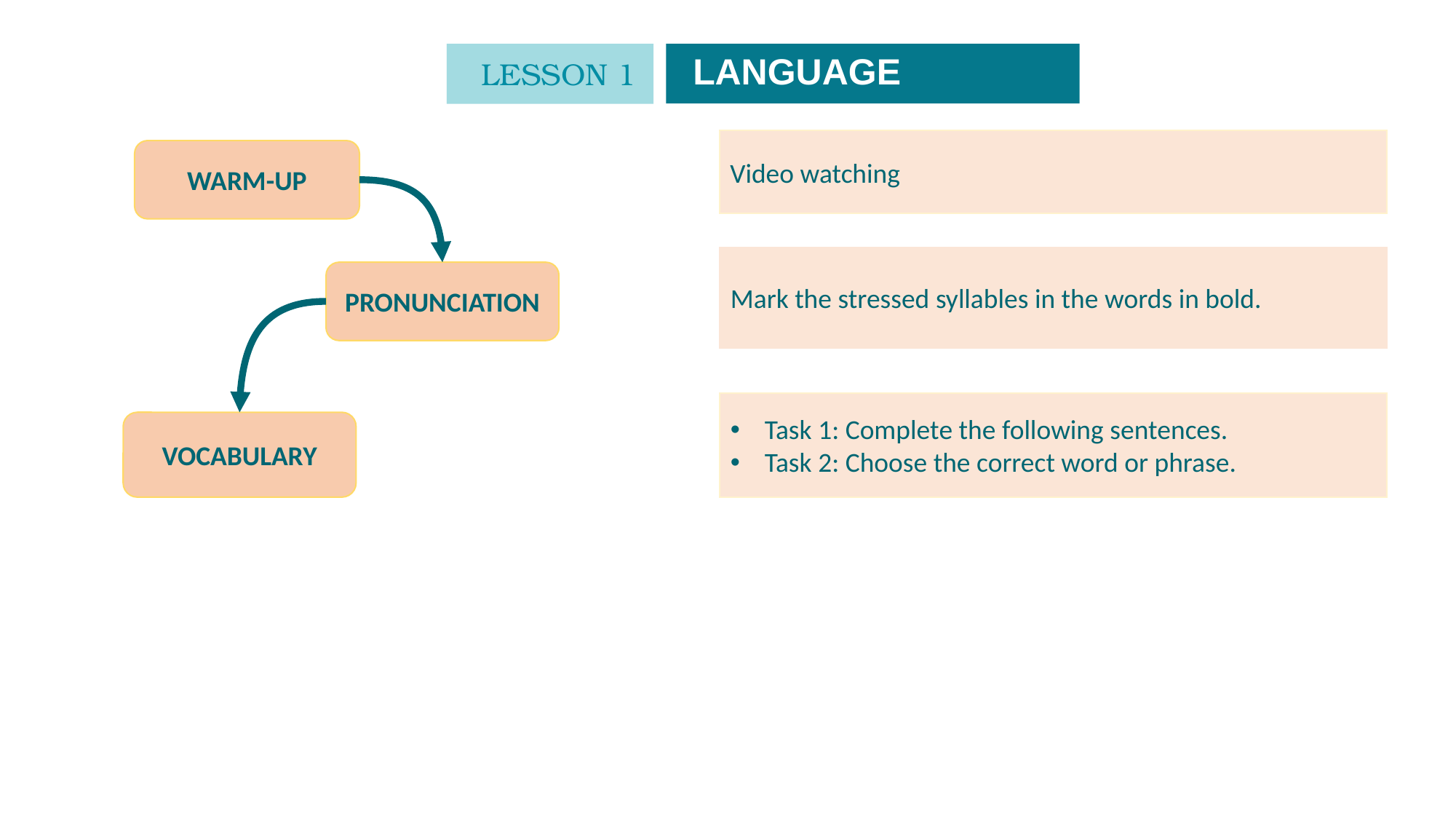

LANGUAGE

LESSON 1
Video watching
WARM-UP
Mark the stressed syllables in the words in bold.
PRONUNCIATION
Task 1: Complete the following sentences.
Task 2: Choose the correct word or phrase.
VOCABULARY